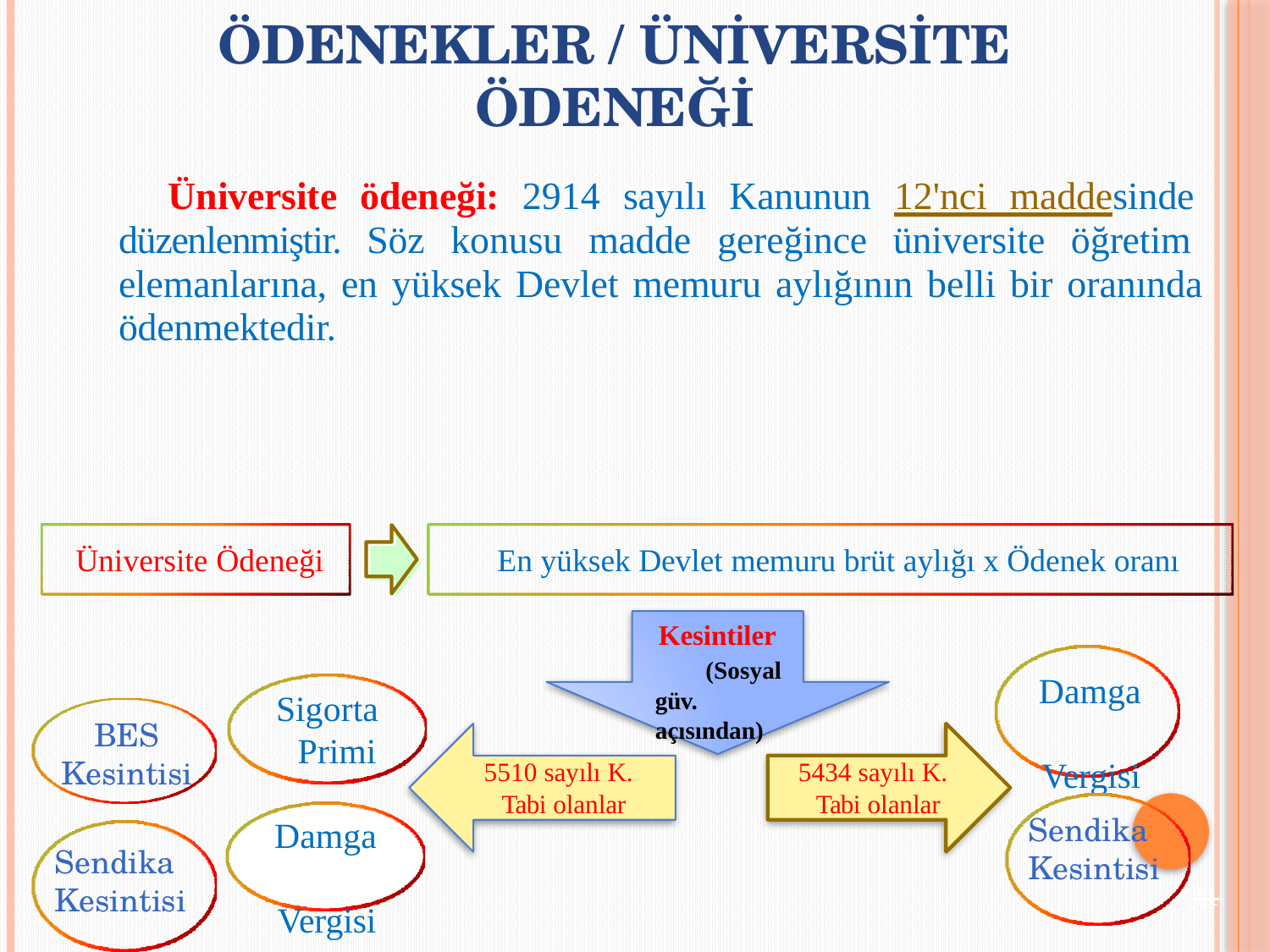

# ÖDENEKLER / üniversite ödeneği

Üniversite ödeneği: 2914 sayılı Kanunun 12'nci maddesinde  düzenlenmiştir. Söz konusu madde gereğince üniversite öğretim  elemanlarına, en yüksek Devlet memuru aylığının belli bir oranında  ödenmektedir.

 Üniversite Ödeneği
  En yüksek Devlet memuru brüt aylığı x Ödenek oranı

Kesintiler  (Sosyal güv.  açısından)

Damga  Vergisi

Sigorta  Primi

BES Kesintisi

5510 sayılı K.  Tabi olanlar
5434 sayılı K.  Tabi olanlar

Sendika Kesintisi
Damga  Vergisi

Sendika Kesintisi
 	41